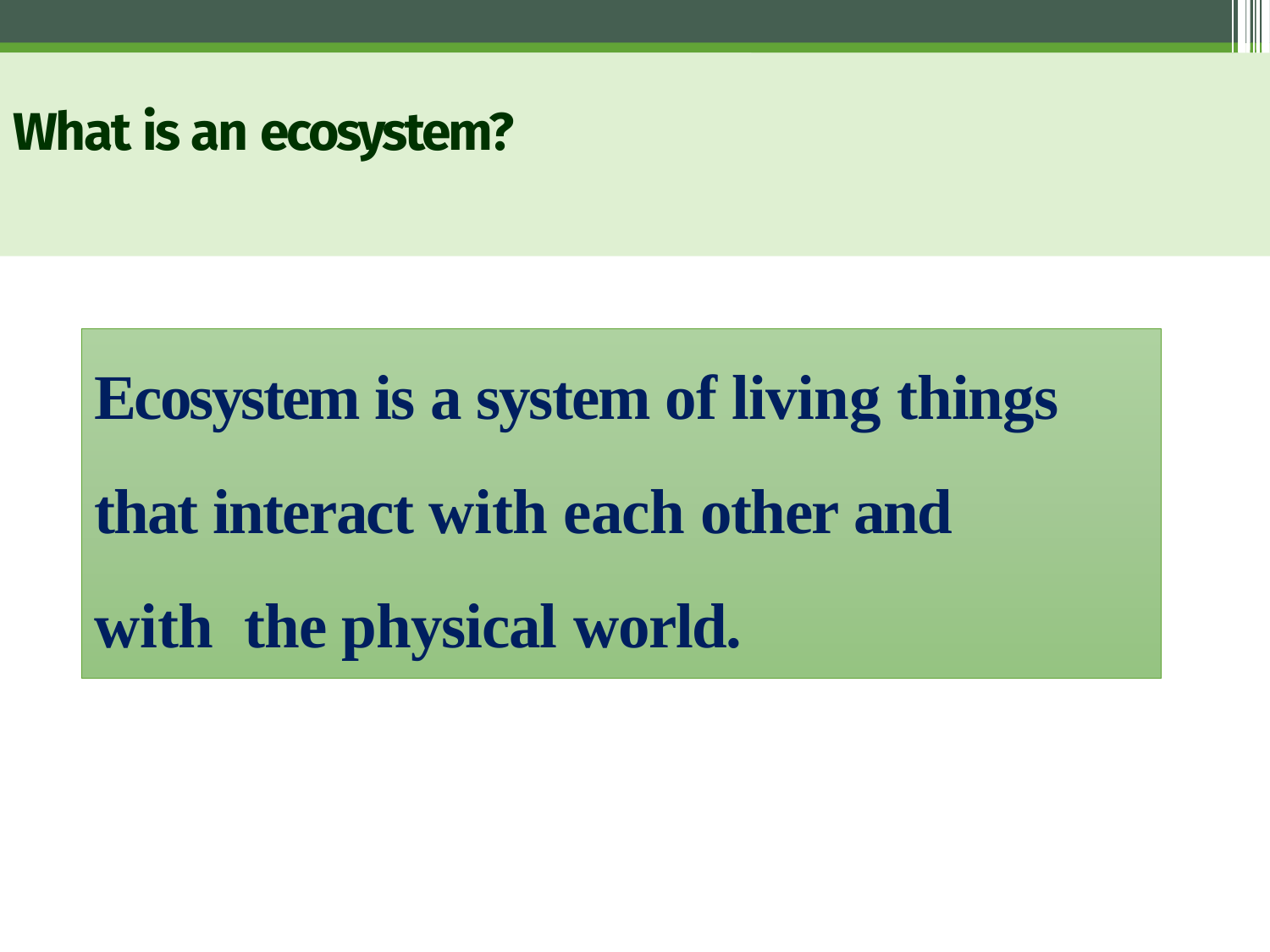

# What is an ecosystem?
Ecosystem is a system of living things  that interact with each other and with  the physical world.